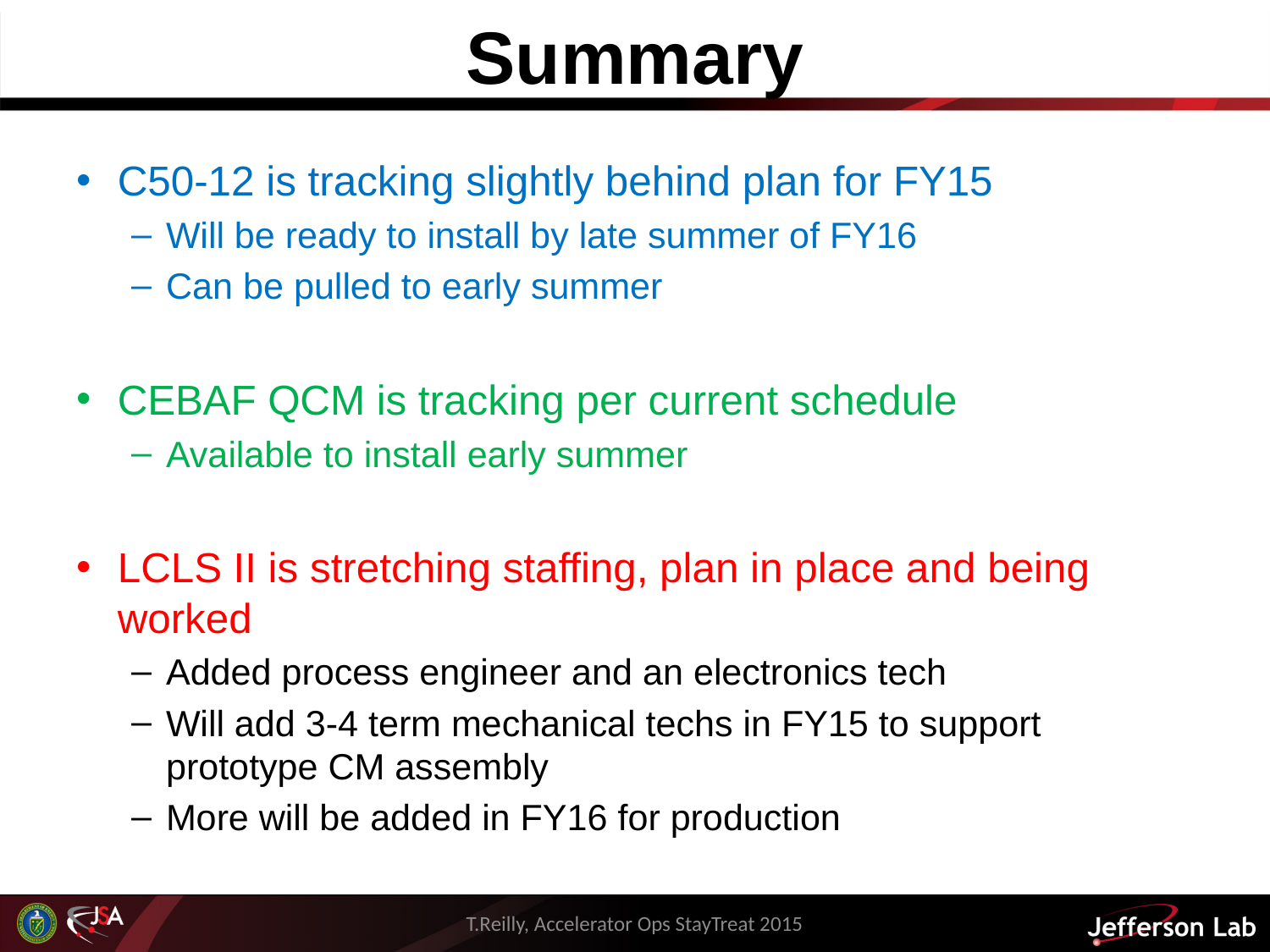

# Summary
C50-12 is tracking slightly behind plan for FY15
Will be ready to install by late summer of FY16
Can be pulled to early summer

CEBAF QCM is tracking per current schedule
Available to install early summer

LCLS II is stretching staffing, plan in place and being worked
Added process engineer and an electronics tech
Will add 3-4 term mechanical techs in FY15 to support prototype CM assembly
More will be added in FY16 for production
T.Reilly, Accelerator Ops StayTreat 2015